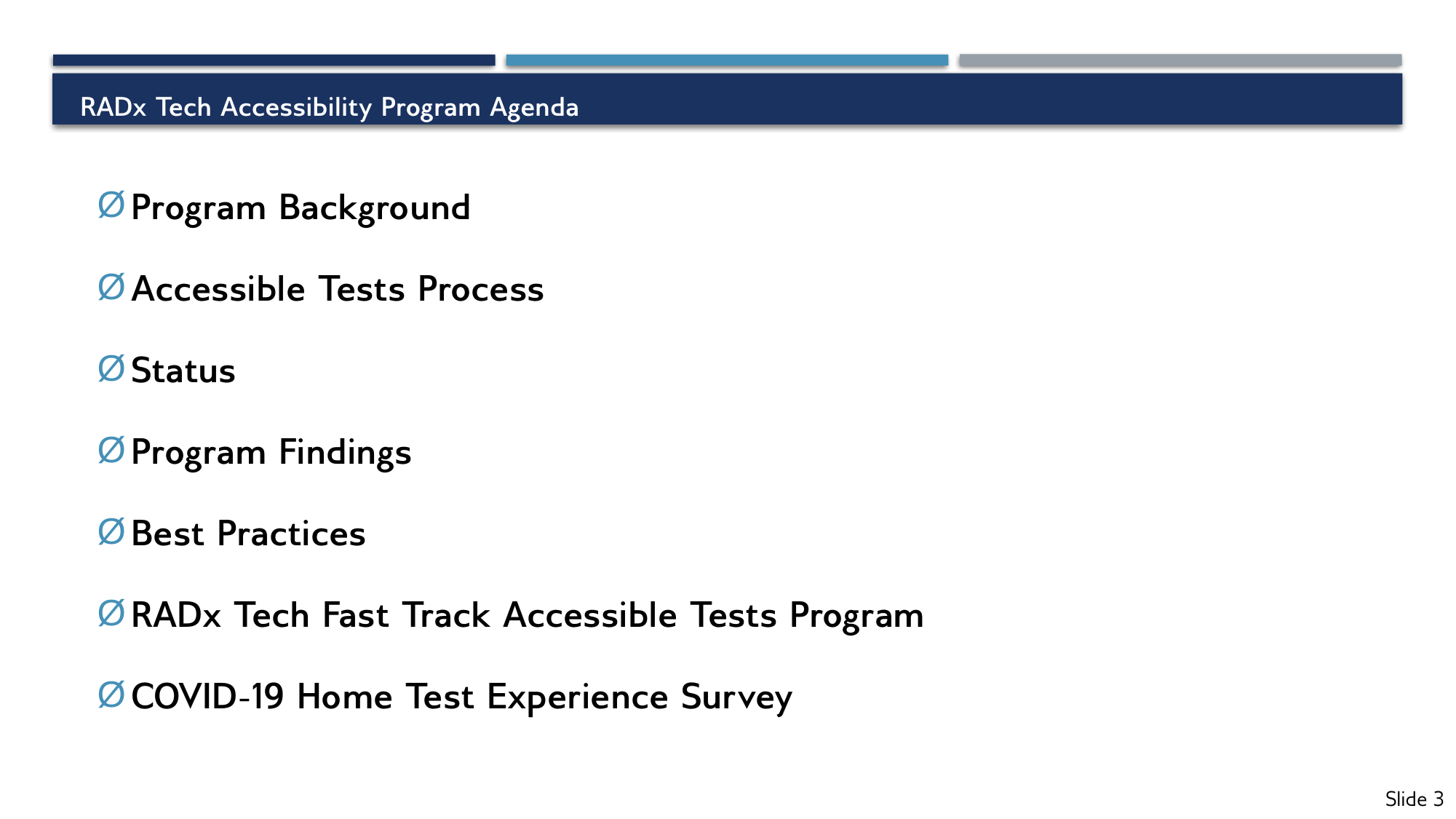

# RADx Tech Accessibility Program Agenda
Program Background
Accessible Tests Process
Status
Program Findings
Best Practices
RADx Tech Fast Track Accessible Tests Program
COVID-19 Home Test Experience Survey
Slide 3